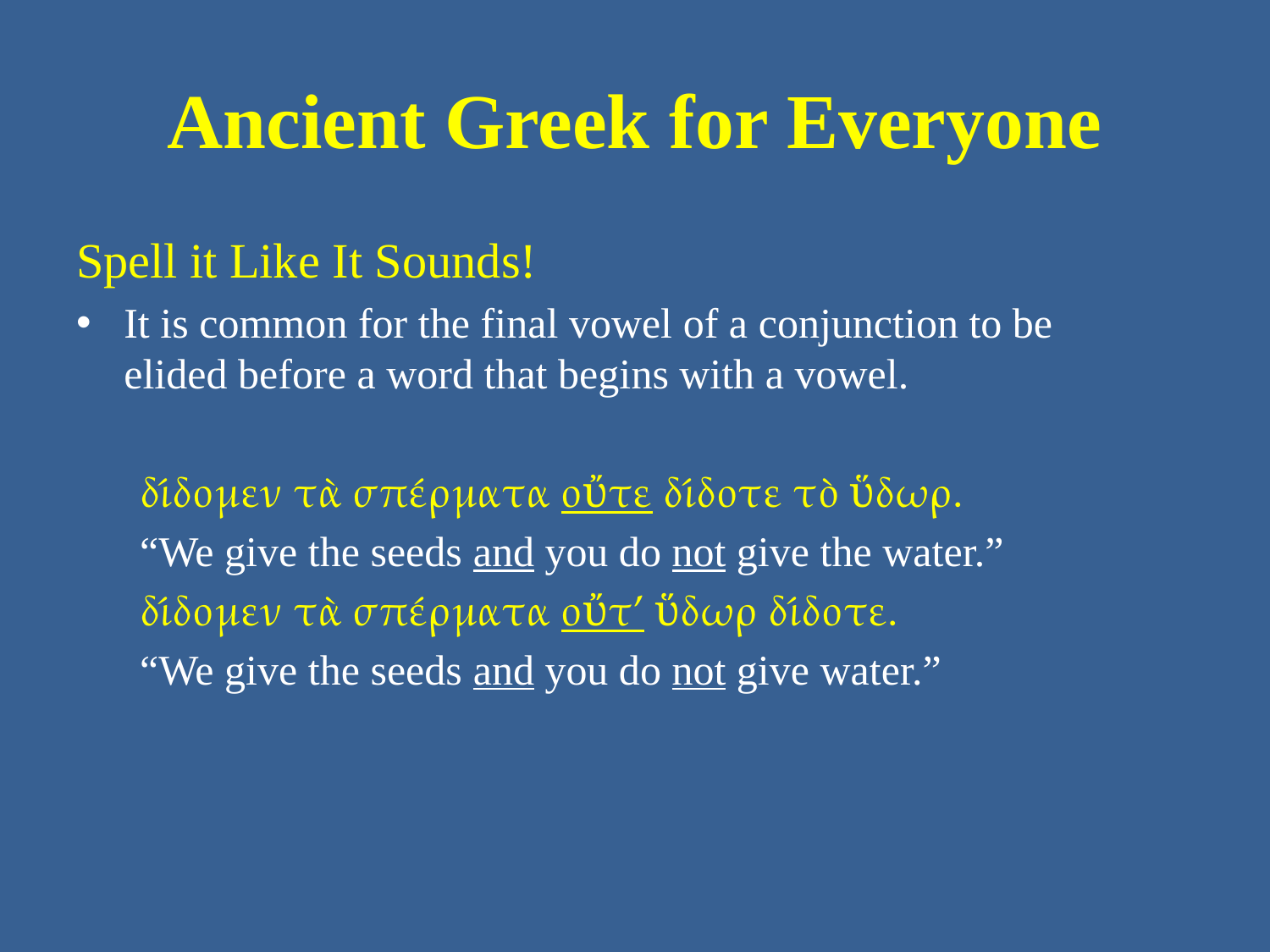

# Ancient Greek for Everyone
Spell it Like It Sounds!
It is common for the final vowel of a conjunction to be elided before a word that begins with a vowel.

δίδομεν τὰ σπέρματα οὔτε δίδοτε τὸ ὕδωρ.
“We give the seeds and you do not give the water.”
δίδομεν τὰ σπέρματα οὔτ’ ὕδωρ δίδοτε.
“We give the seeds and you do not give water.”